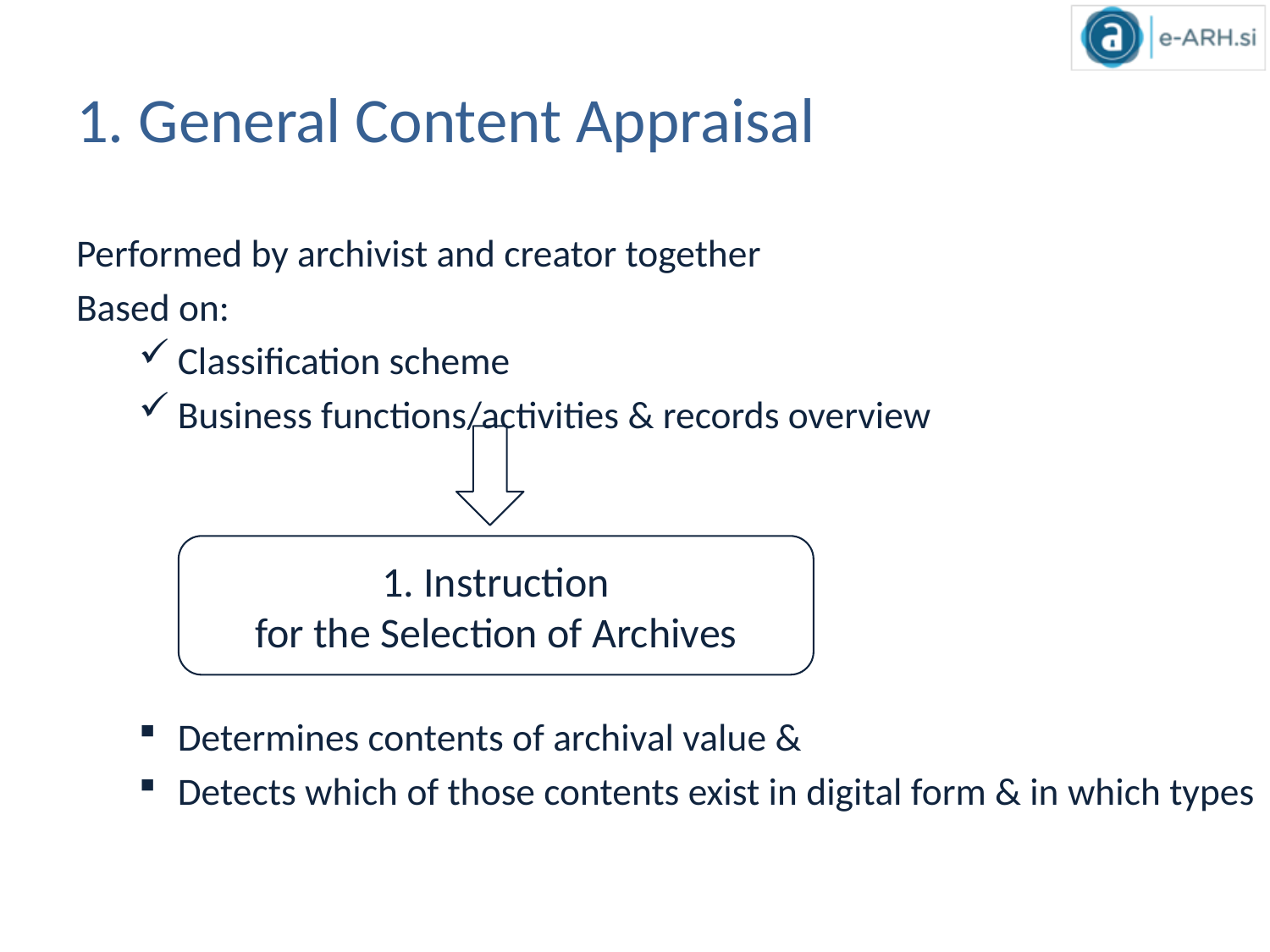

# 1. General Content Appraisal
Performed by archivist and creator together
Based on:
Classification scheme
Business functions/activities & records overview

	Determines contents of archival value &
	Detects which of those contents exist in digital form & in which types

1. Instruction
for the Selection of Archives